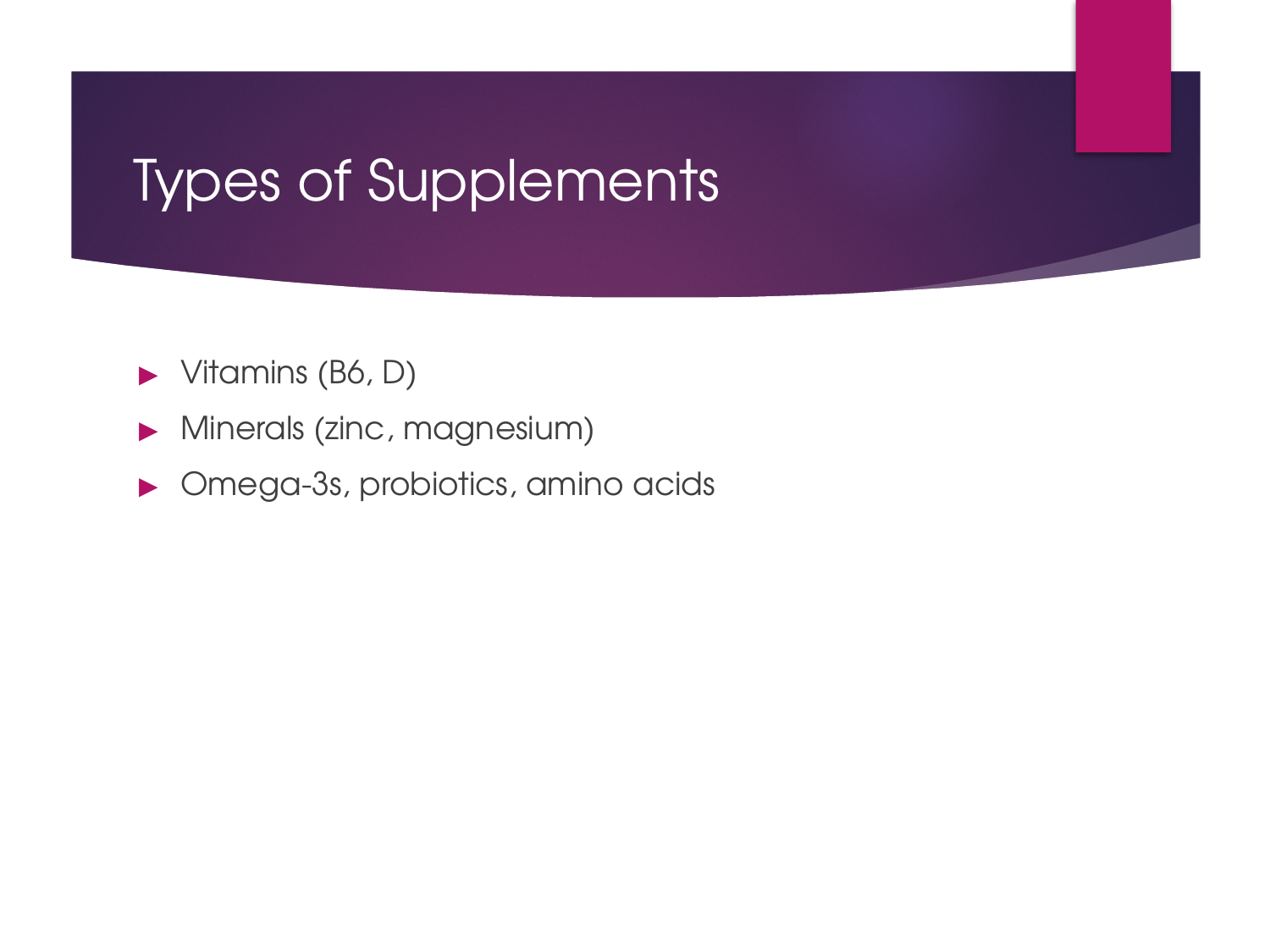

# Types of Supplements
Vitamins (B6, D)
Minerals (zinc, magnesium)
Omega-3s, probiotics, amino acids